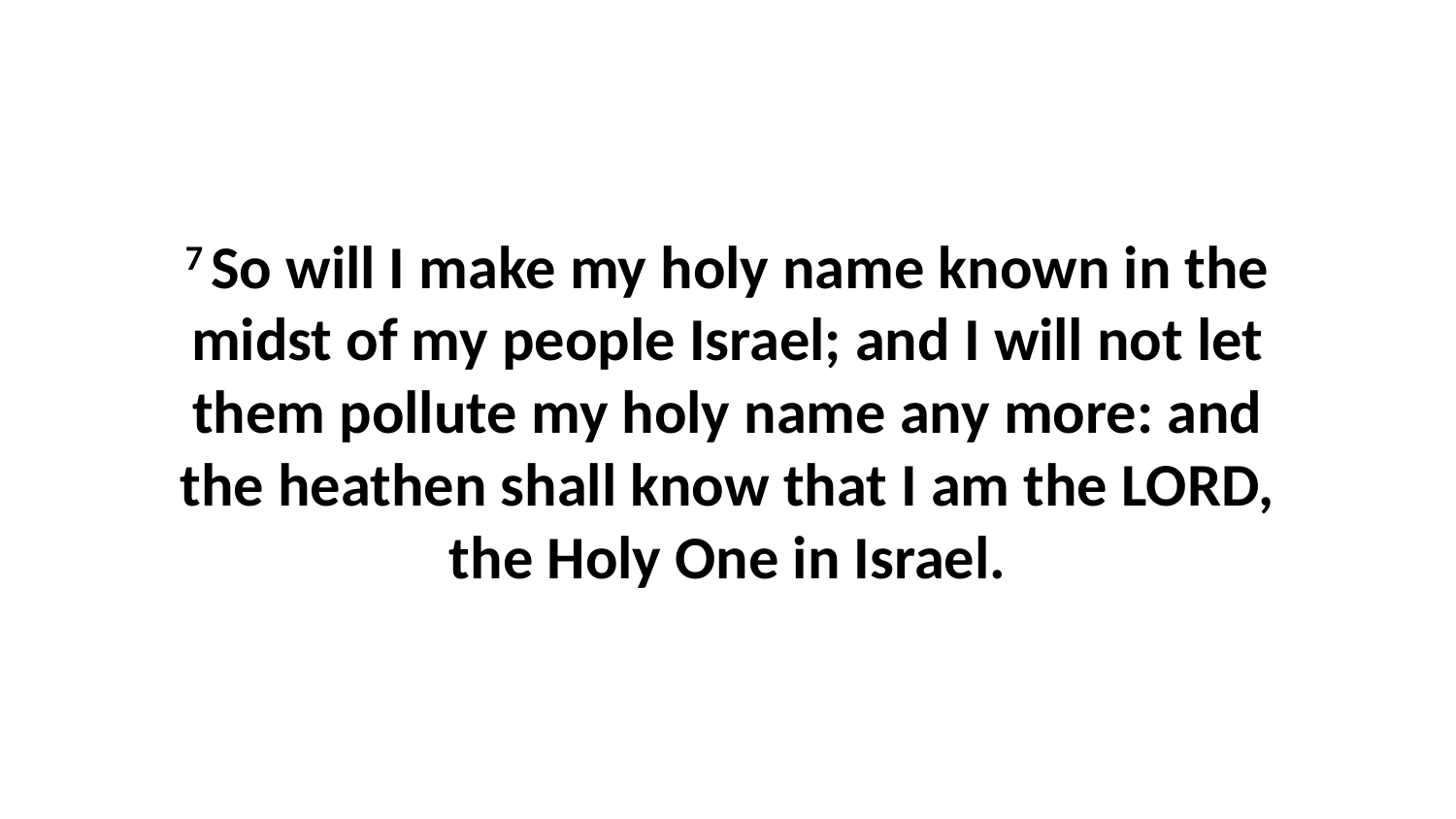

7 So will I make my holy name known in the midst of my people Israel; and I will not let them pollute my holy name any more: and the heathen shall know that I am the LORD, the Holy One in Israel.